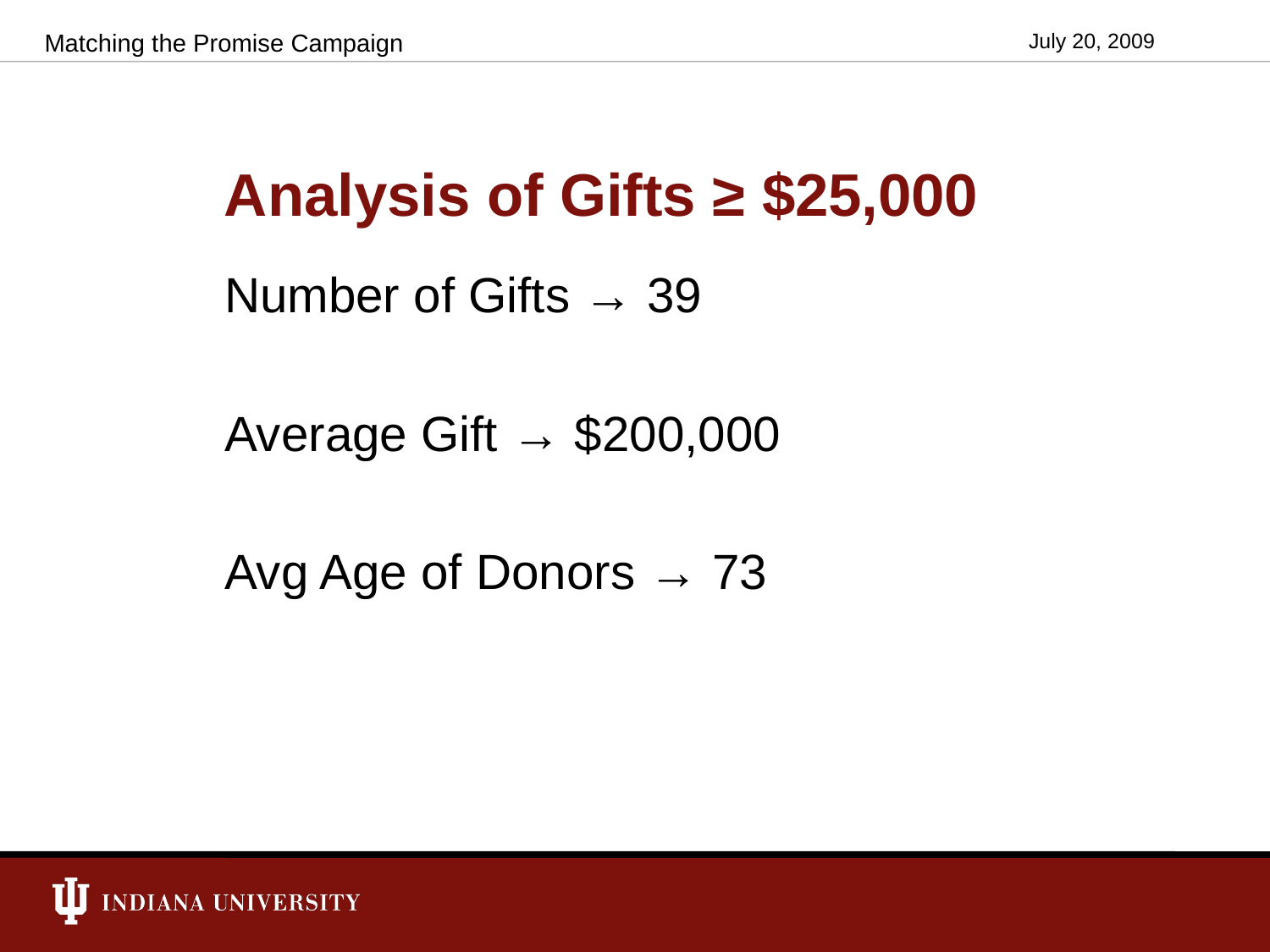

Matching the Promise Campaign

July 20, 2009
# Analysis of Gifts ≥ $25,000
Number of Gifts → 39

Average Gift → $200,000

Avg Age of Donors → 73